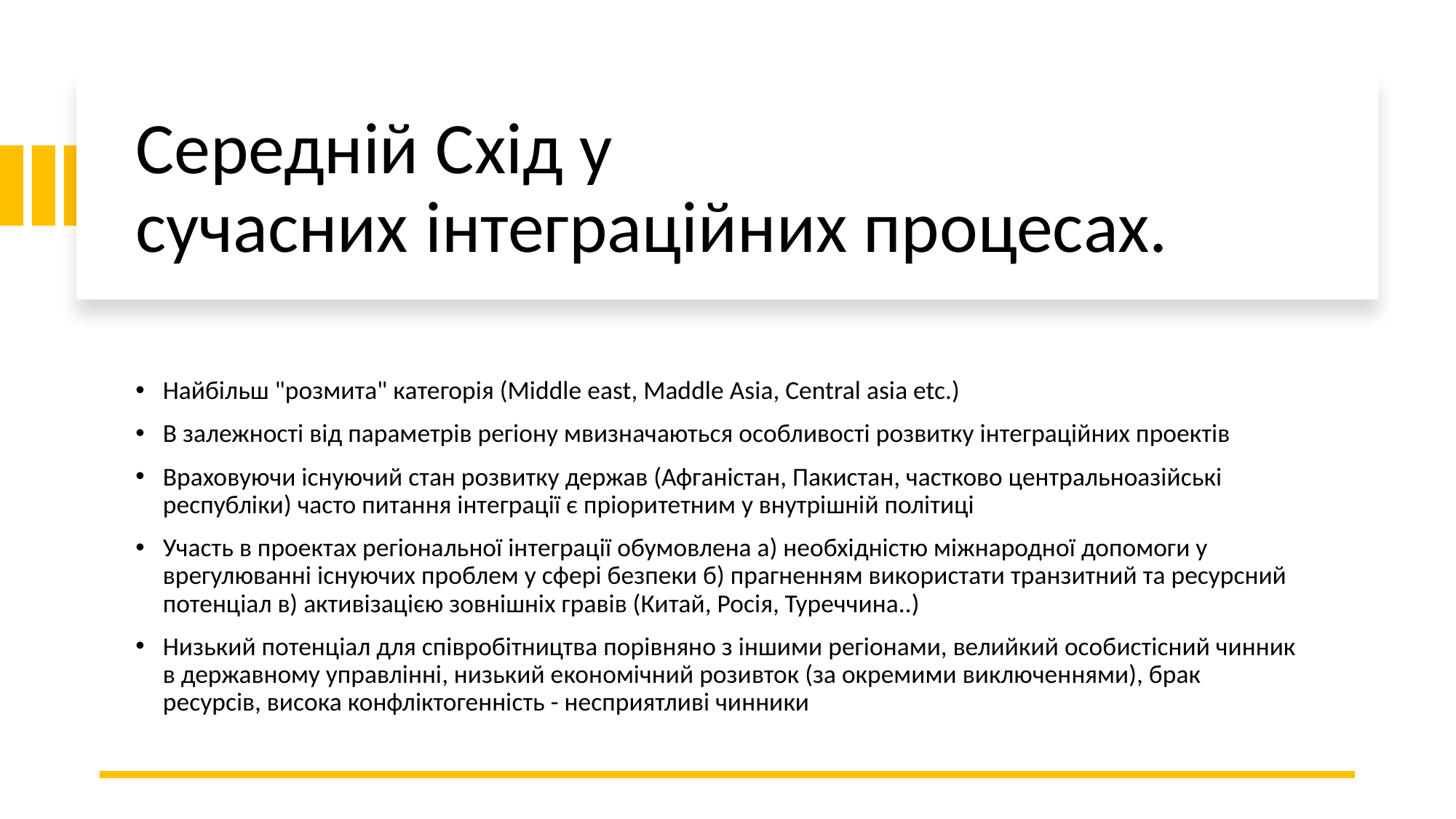

# Середній Схід у сучасних інтеграційних процесах.

Найбільш "розмита" категорія (Middle east, Maddle Asia, Central asia etc.)
В залежності від параметрів регіону мвизначаються особливості розвитку інтеграційних проектів
Враховуючи існуючий стан розвитку держав (Афганістан, Пакистан, частково центральноазійські республіки) часто питання інтеграції є пріоритетним у внутрішній політиці
Участь в проектах регіональної інтеграції обумовлена а) необхідністю міжнародної допомоги у врегулюванні існуючих проблем у сфері безпеки б) прагненням використати транзитний та ресурсний потенціал в) активізацією зовнішніх гравів (Китай, Росія, Туреччина..)
Низький потенціал для співробітництва порівняно з іншими регіонами, велийкий особистісний чинник в державному управлінні, низький економічний розивток (за окремими виключеннями), брак ресурсів, висока конфліктогенність - несприятливі чинники